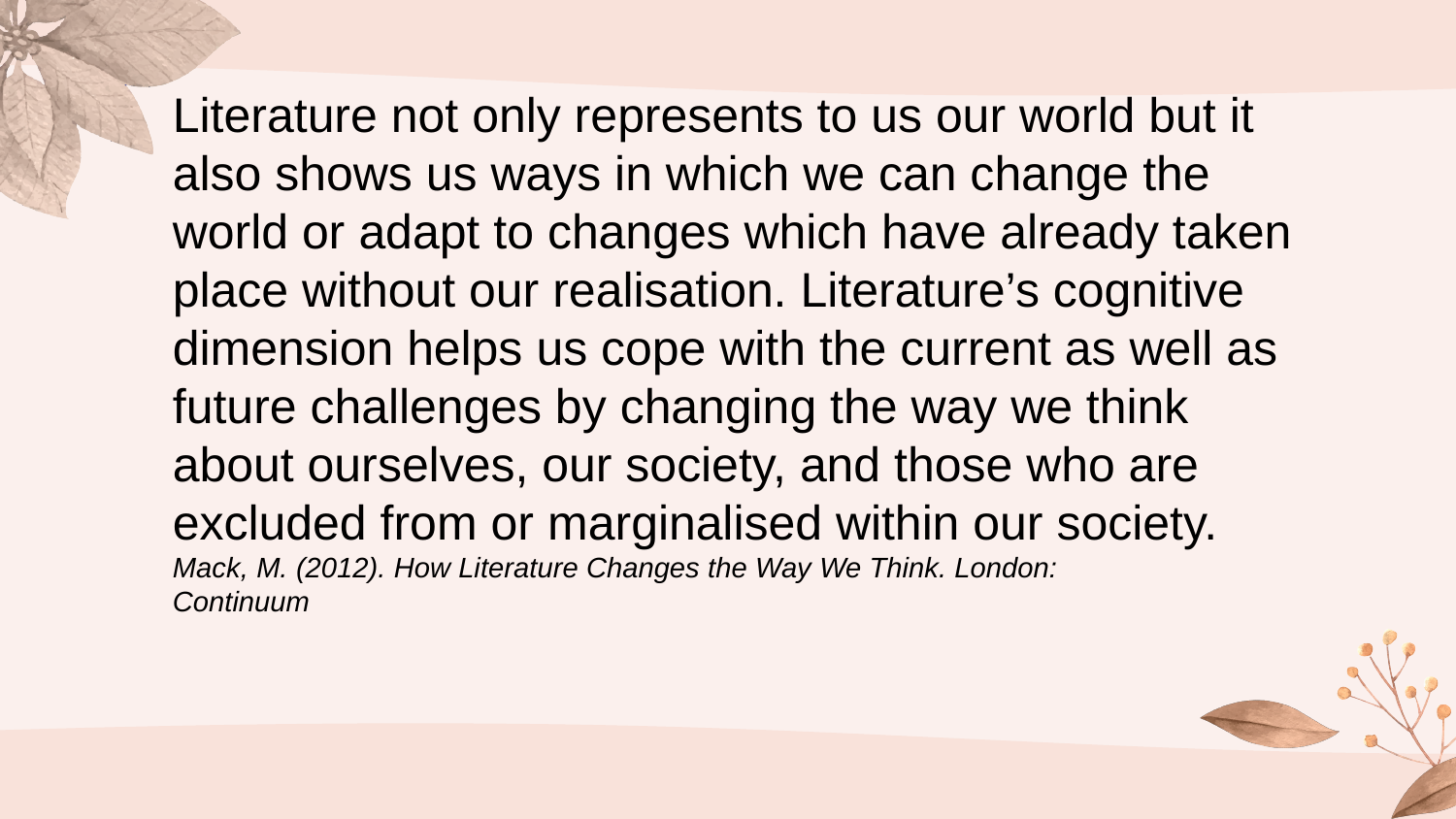

Literature not only represents to us our world but it also shows us ways in which we can change the world or adapt to changes which have already taken place without our realisation. Literature’s cognitive dimension helps us cope with the current as well as future challenges by changing the way we think about ourselves, our society, and those who are excluded from or marginalised within our society.
Mack, M. (2012). How Literature Changes the Way We Think. London:
Continuum